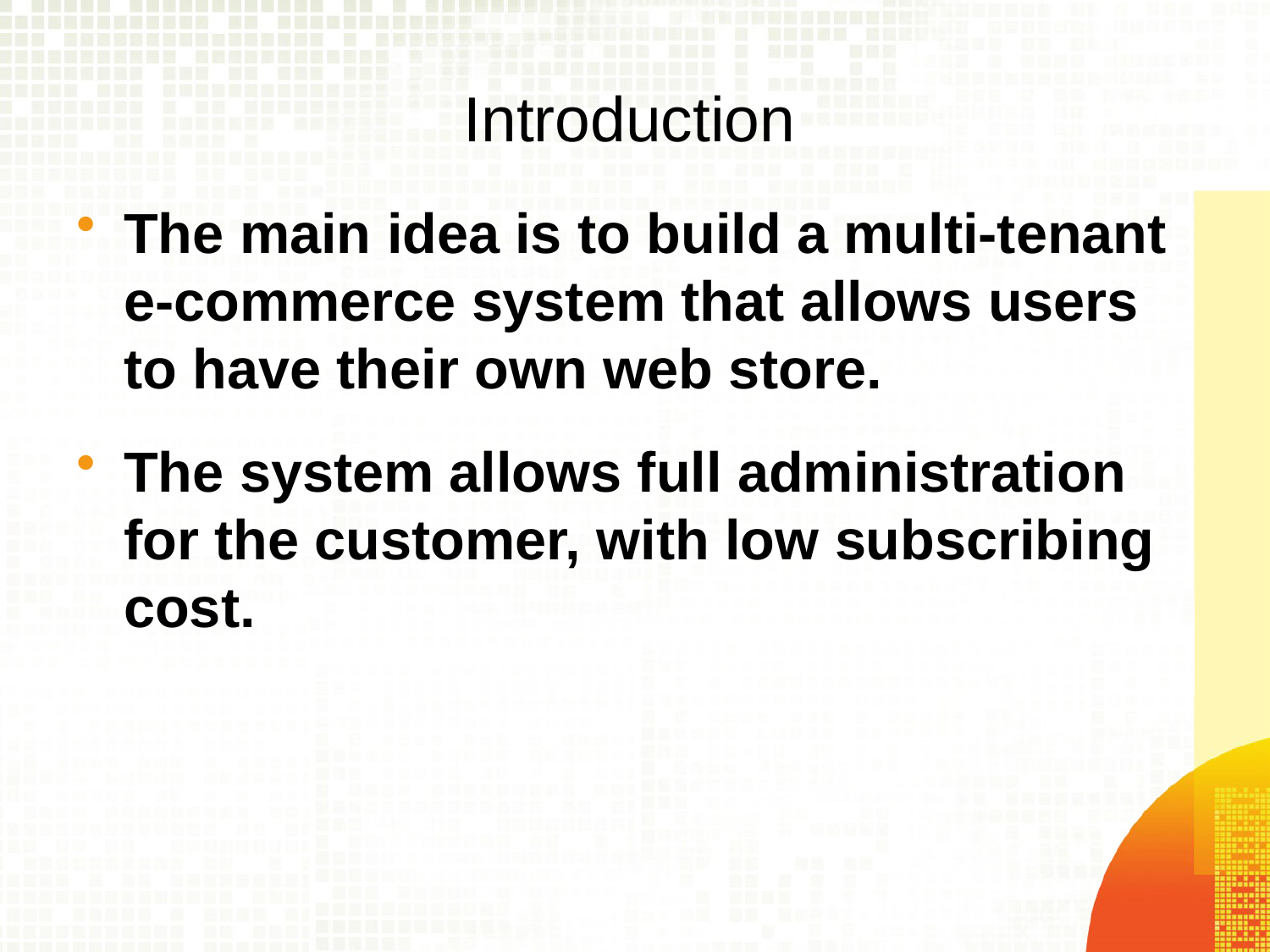

# Introduction
The main idea is to build a multi-tenant e-commerce system that allows users to have their own web store.

The system allows full administration for the customer, with low subscribing cost.